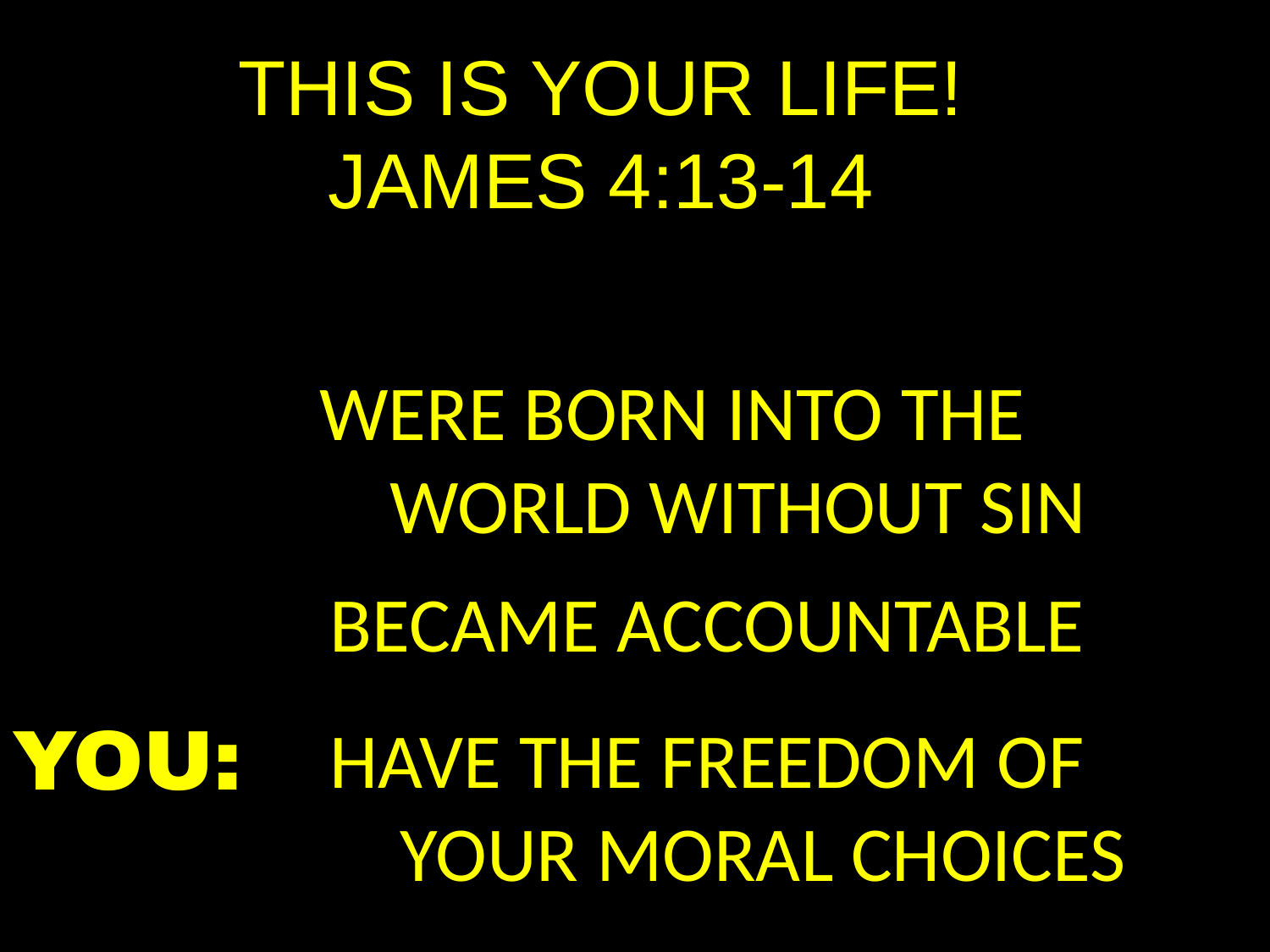

# THIS IS YOUR LIFE! JAMES 4:13-14
WERE BORN INTO THE
    WORLD WITHOUT SIN
BECAME ACCOUNTABLE
YOU:
HAVE THE FREEDOM OF
    YOUR MORAL CHOICES